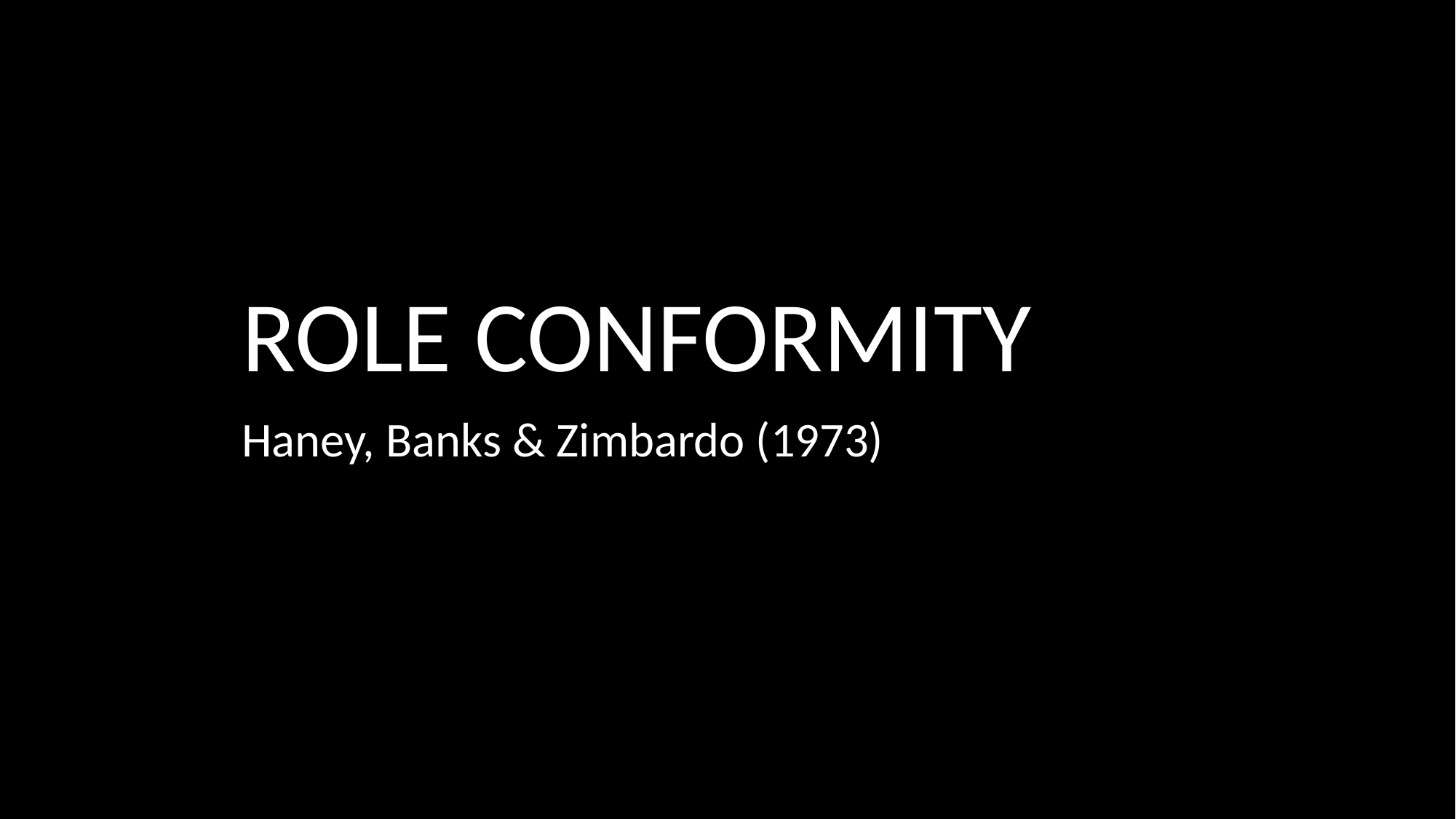

# ROLE CONFORMITY
Haney, Banks & Zimbardo (1973)